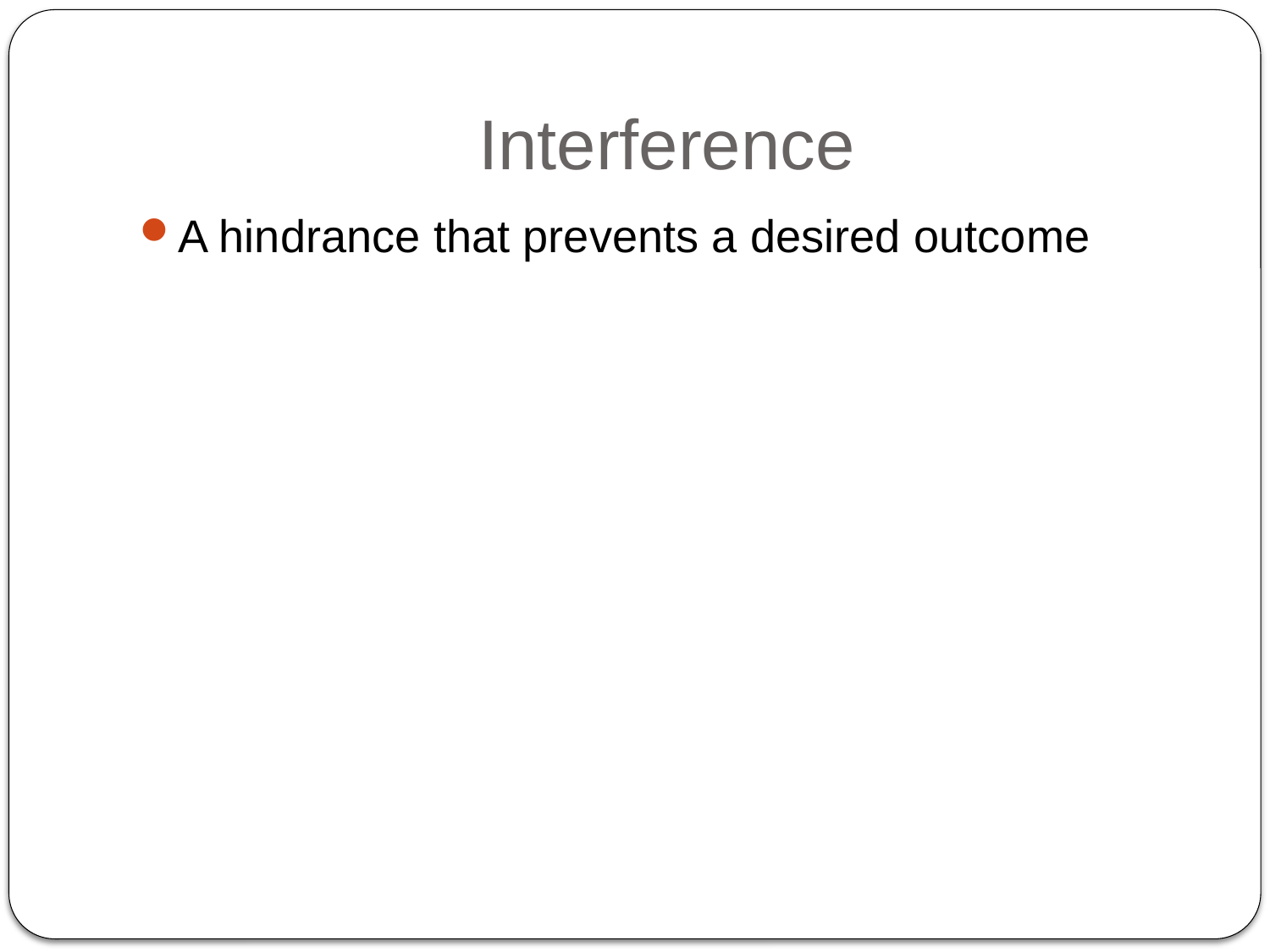

# Interference
A hindrance that prevents a desired outcome